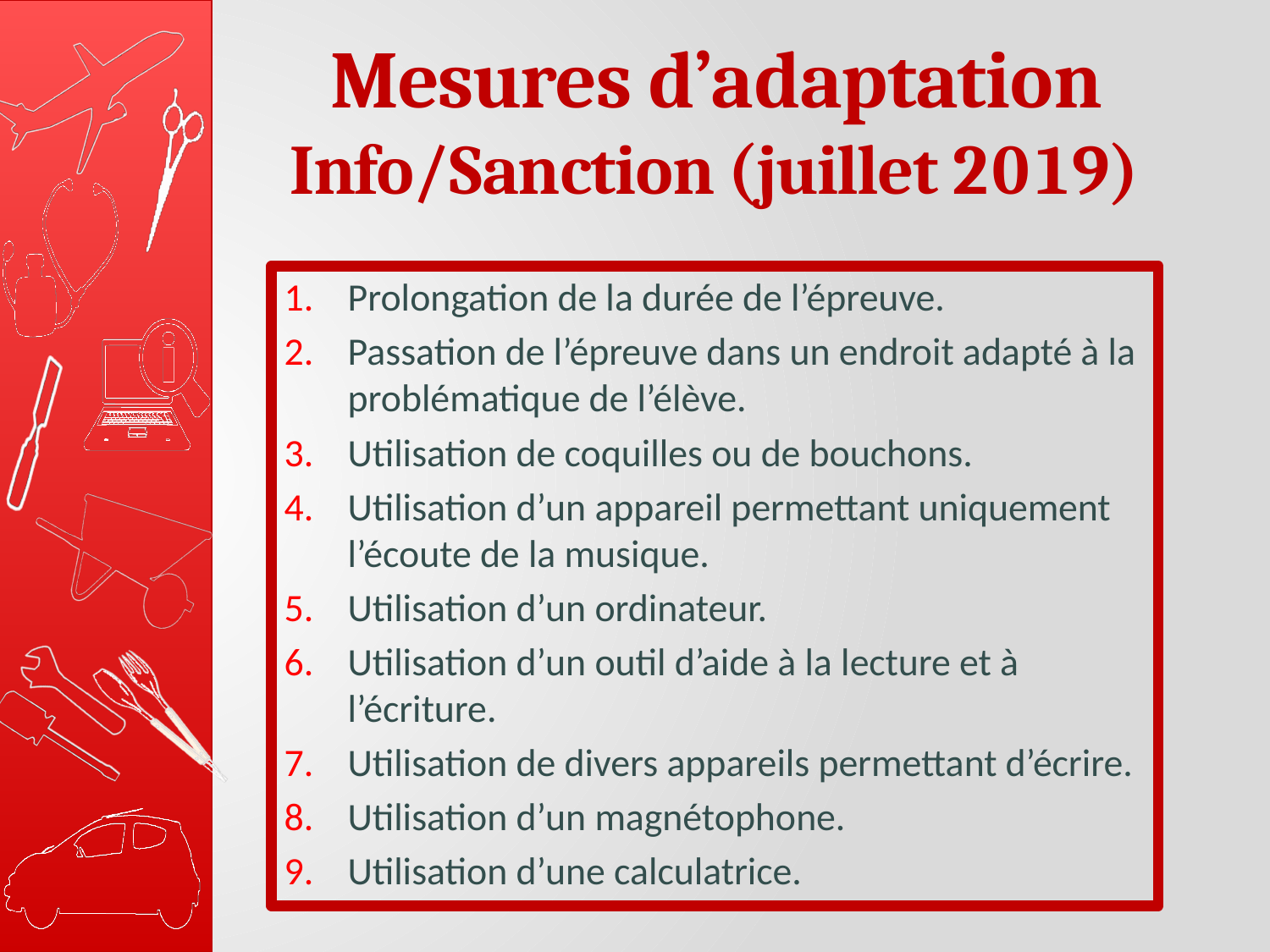

# Mesures d’adaptation Info/Sanction (juillet 2019)
Prolongation de la durée de l’épreuve.
Passation de l’épreuve dans un endroit adapté à la problématique de l’élève.
Utilisation de coquilles ou de bouchons.
Utilisation d’un appareil permettant uniquement l’écoute de la musique.
Utilisation d’un ordinateur.
Utilisation d’un outil d’aide à la lecture et à l’écriture.
Utilisation de divers appareils permettant d’écrire.
Utilisation d’un magnétophone.
Utilisation d’une calculatrice.